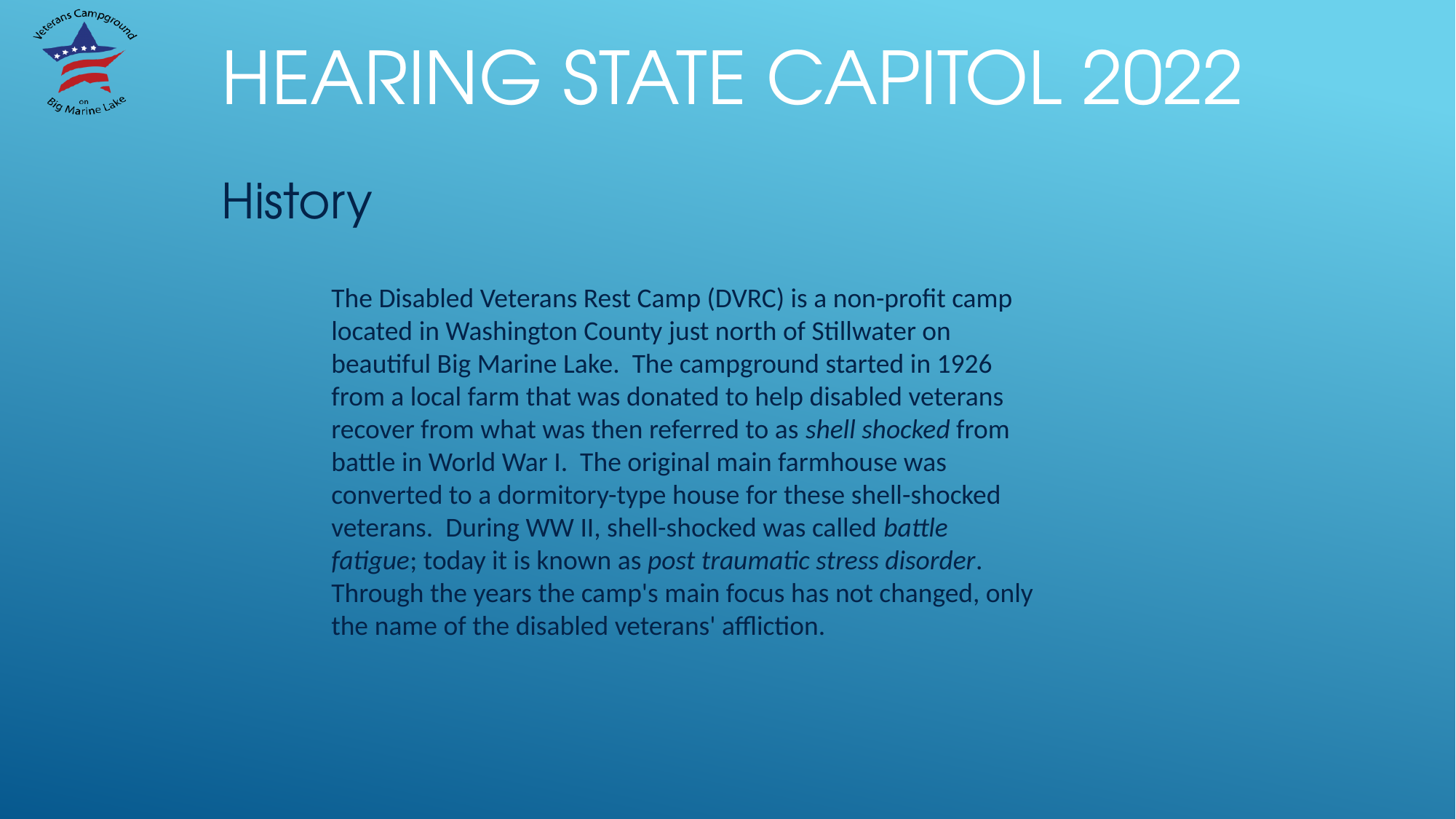

Hearing state capitol 2022
History
The Disabled Veterans Rest Camp (DVRC) is a non-profit camp located in Washington County just north of Stillwater on beautiful Big Marine Lake.  The campground started in 1926 from a local farm that was donated to help disabled veterans recover from what was then referred to as shell shocked from battle in World War I.  The original main farmhouse was converted to a dormitory-type house for these shell-shocked veterans.  During WW II, shell-shocked was called battle fatigue; today it is known as post traumatic stress disorder.  Through the years the camp's main focus has not changed, only the name of the disabled veterans' affliction.